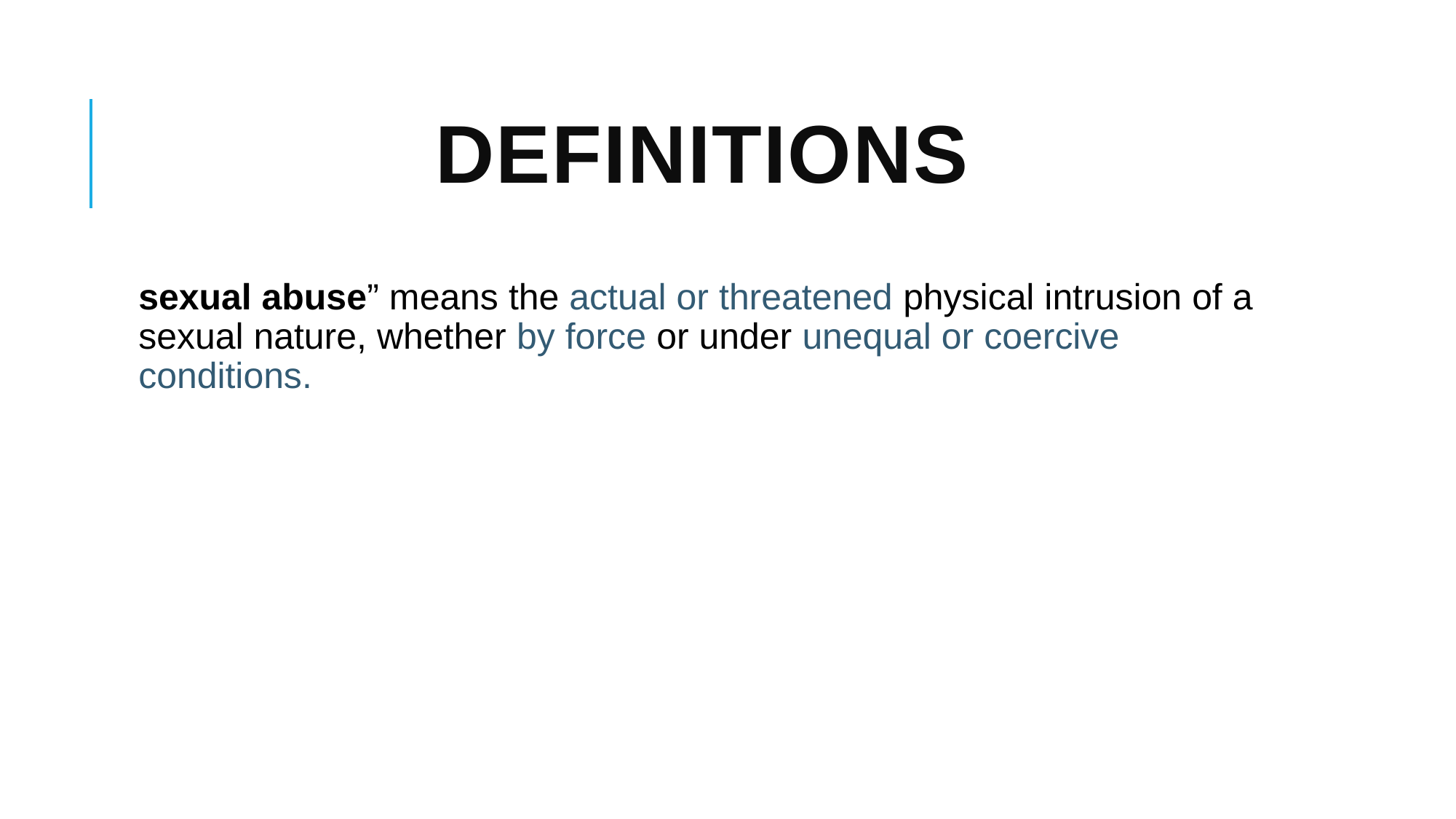

# DEFINITIONS
sexual abuse” means the actual or threatened physical intrusion of a sexual nature, whether by force or under unequal or coercive conditions.